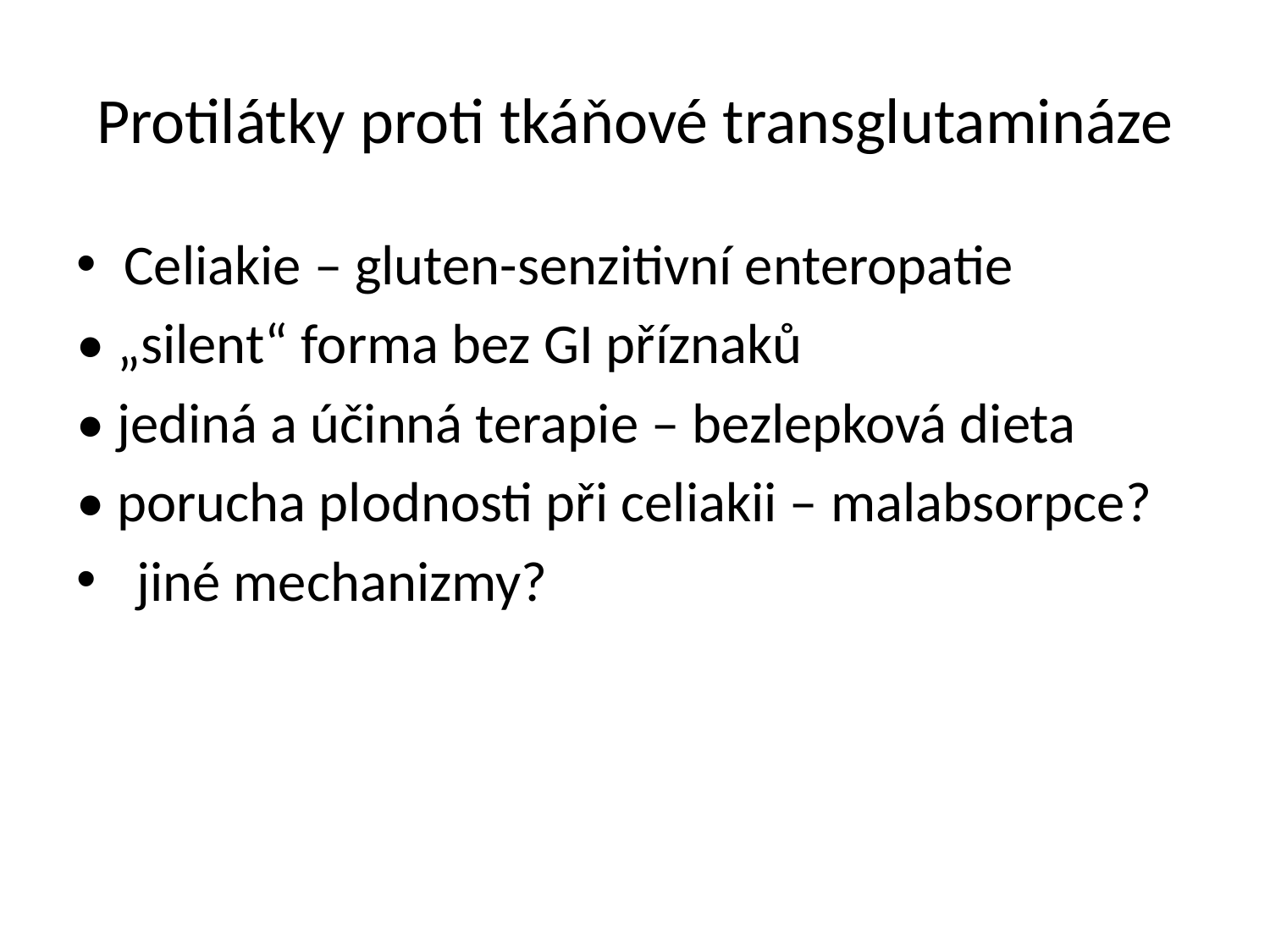

# Protilátky proti tkáňové transglutamináze
Celiakie – gluten-senzitivní enteropatie
• „silent“ forma bez GI příznaků
• jediná a účinná terapie – bezlepková dieta
• porucha plodnosti při celiakii – malabsorpce?
 jiné mechanizmy?